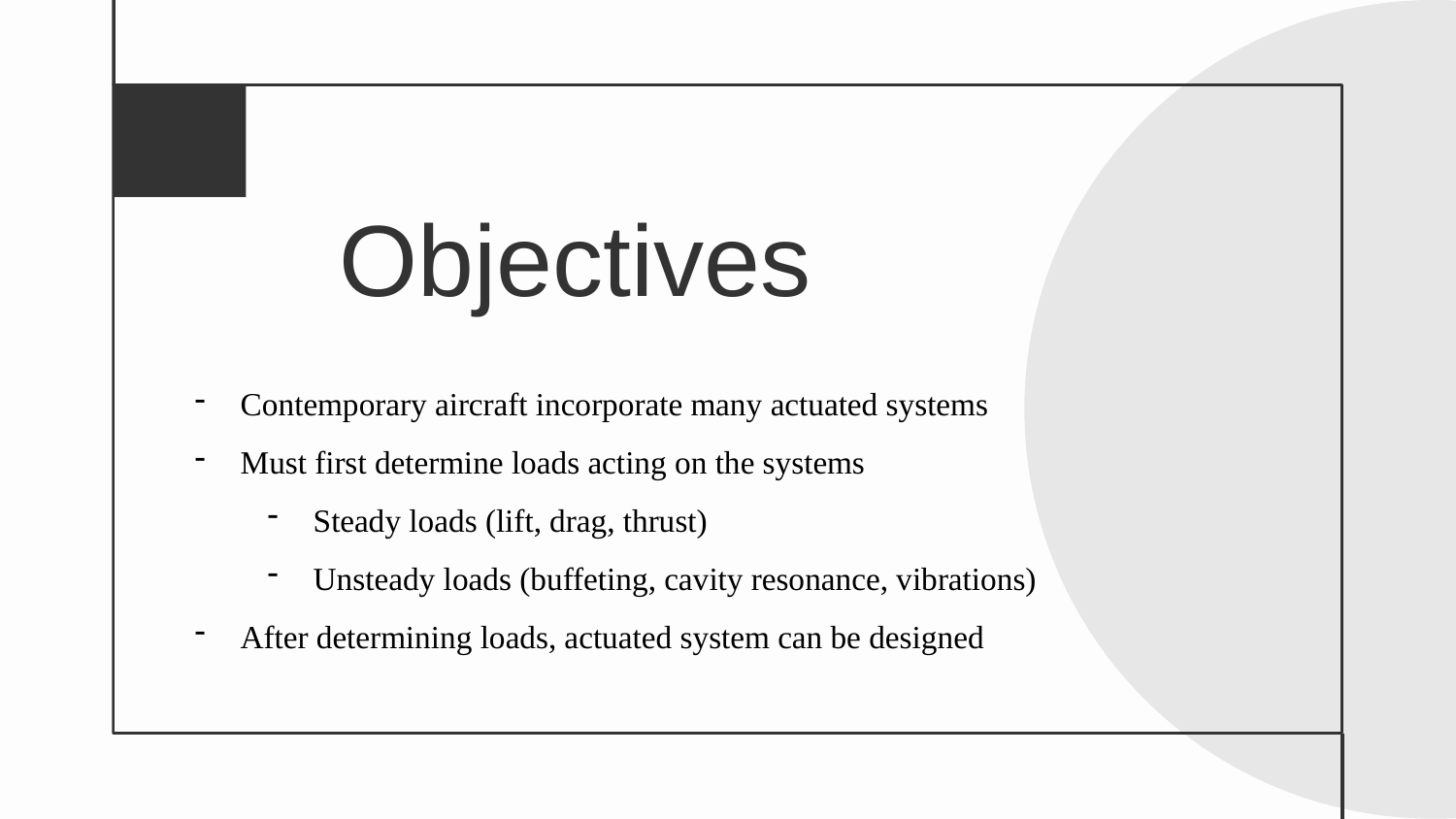

# Objectives
Contemporary aircraft incorporate many actuated systems
Must first determine loads acting on the systems
Steady loads (lift, drag, thrust)
Unsteady loads (buffeting, cavity resonance, vibrations)
After determining loads, actuated system can be designed